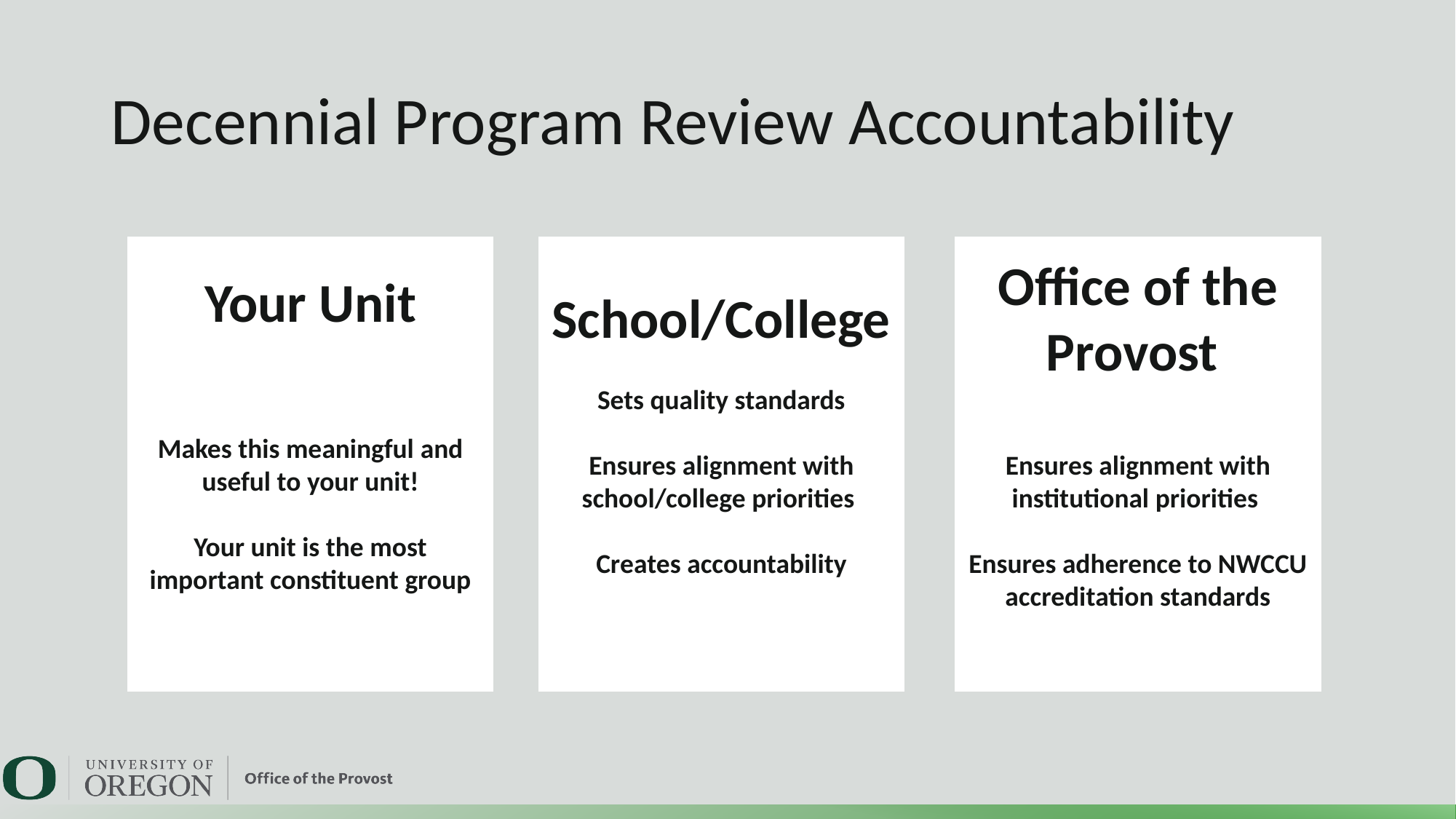

Decennial Program Review Accountability
# Workshop Outcomes

Your Unit

Makes this meaningful and useful to your unit!

Your unit is the most important constituent group

School/College

Sets quality standards

Ensures alignment with school/college priorities

Creates accountability

Office of the Provost

Ensures alignment with institutional priorities

Ensures adherence to NWCCU accreditation standards